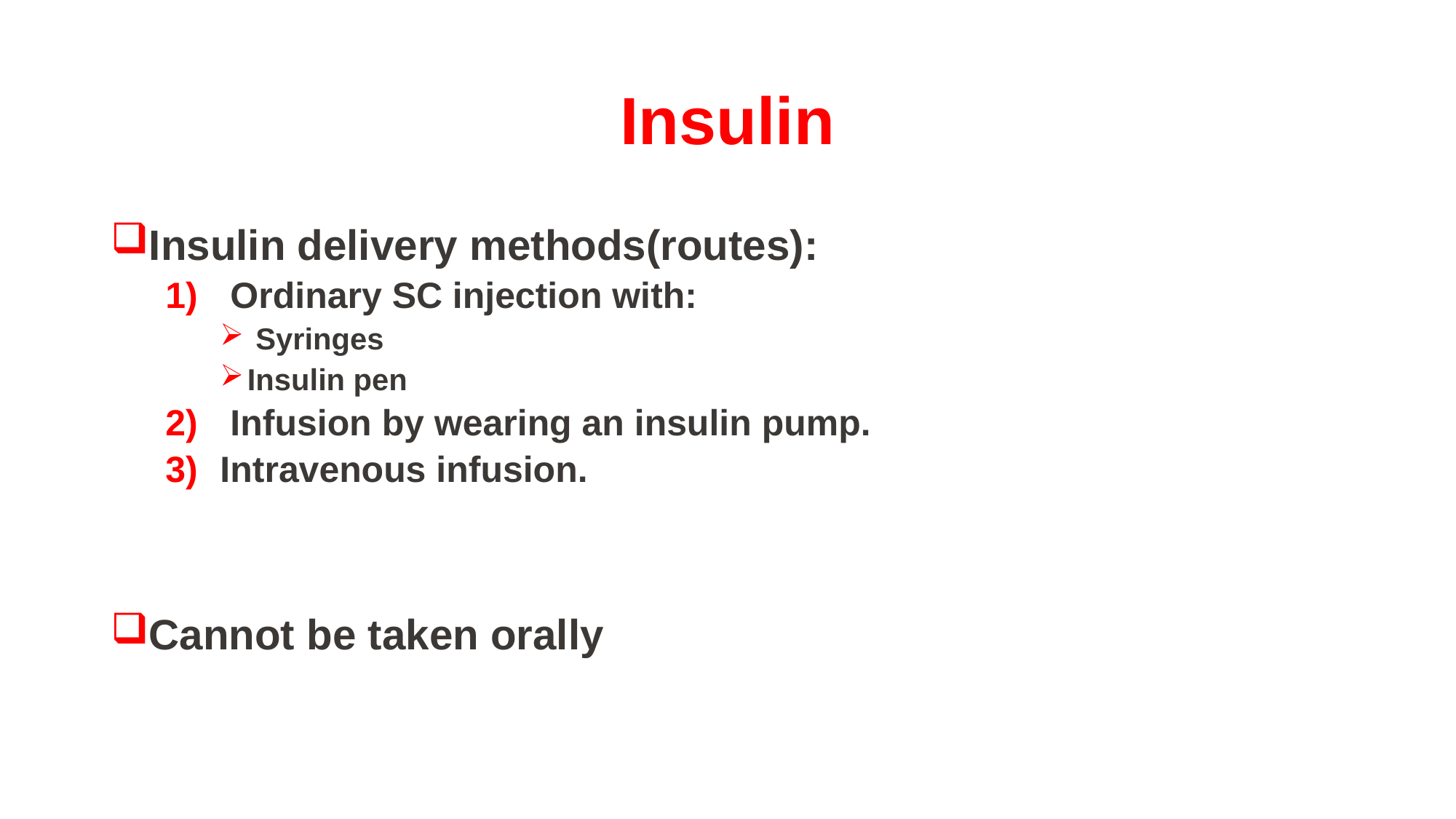

# Insulin
Insulin delivery methods(routes):
 Ordinary SC injection with:
 Syringes
Insulin pen
 Infusion by wearing an insulin pump.
Intravenous infusion.

Cannot be taken orally